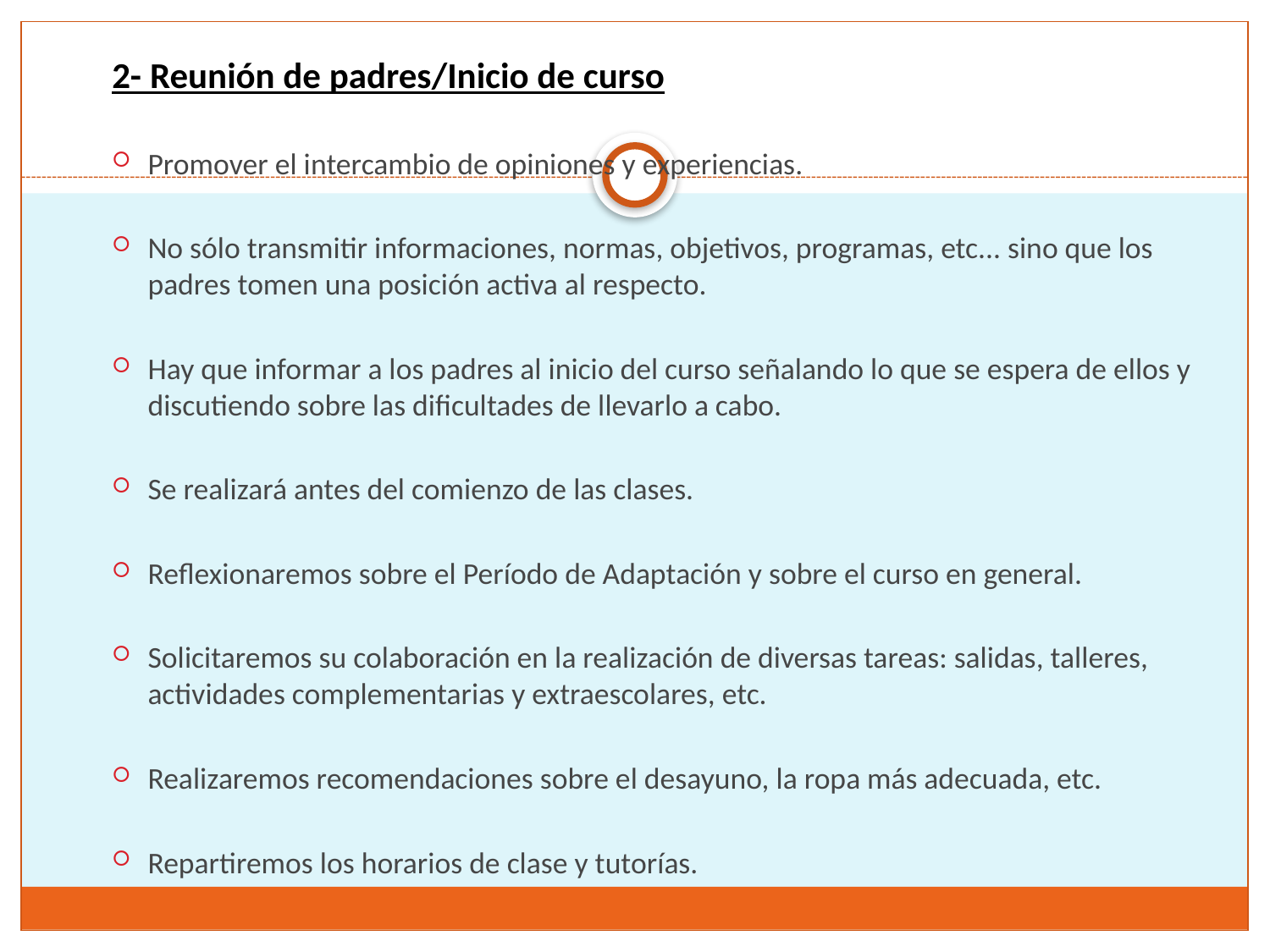

2- Reunión de padres/Inicio de curso

Promover el intercambio de opiniones y experiencias.

No sólo transmitir informaciones, normas, objetivos, programas, etc... sino que los padres tomen una posición activa al respecto.

Hay que informar a los padres al inicio del curso señalando lo que se espera de ellos y discutiendo sobre las dificultades de llevarlo a cabo.

Se realizará antes del comienzo de las clases.

Reflexionaremos sobre el Período de Adaptación y sobre el curso en general.

Solicitaremos su colaboración en la realización de diversas tareas: salidas, talleres, actividades complementarias y extraescolares, etc.

Realizaremos recomendaciones sobre el desayuno, la ropa más adecuada, etc.

Repartiremos los horarios de clase y tutorías.